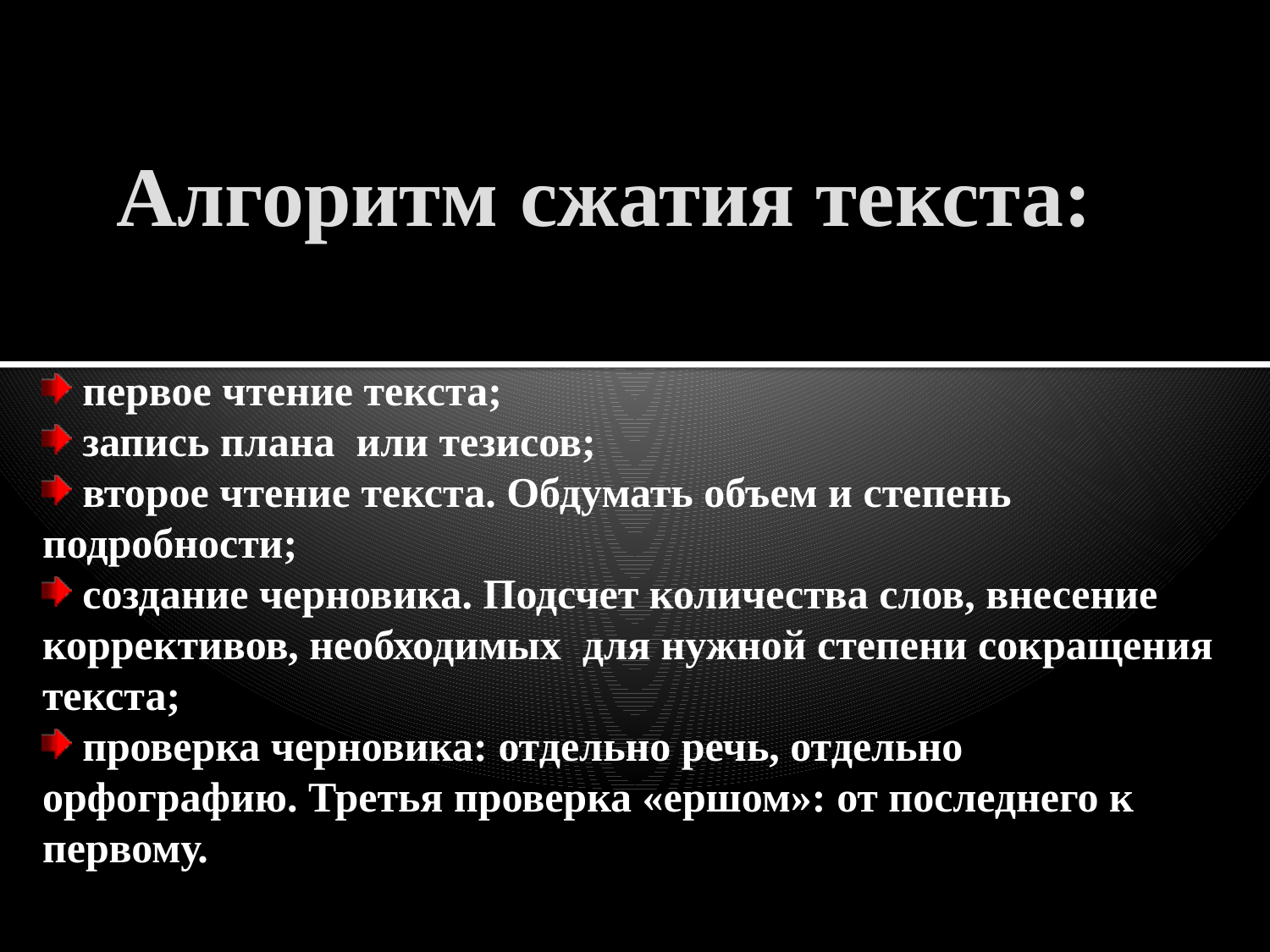

# Алгоритм сжатия текста:
 первое чтение текста;
 запись плана  или тезисов;
 второе чтение текста. Обдумать объем и степень подробности;
 создание черновика. Подсчет количества слов, внесение  коррективов, необходимых  для нужной степени сокращения текста;
 проверка черновика: отдельно речь, отдельно орфографию. Третья проверка «ершом»: от последнего к первому.